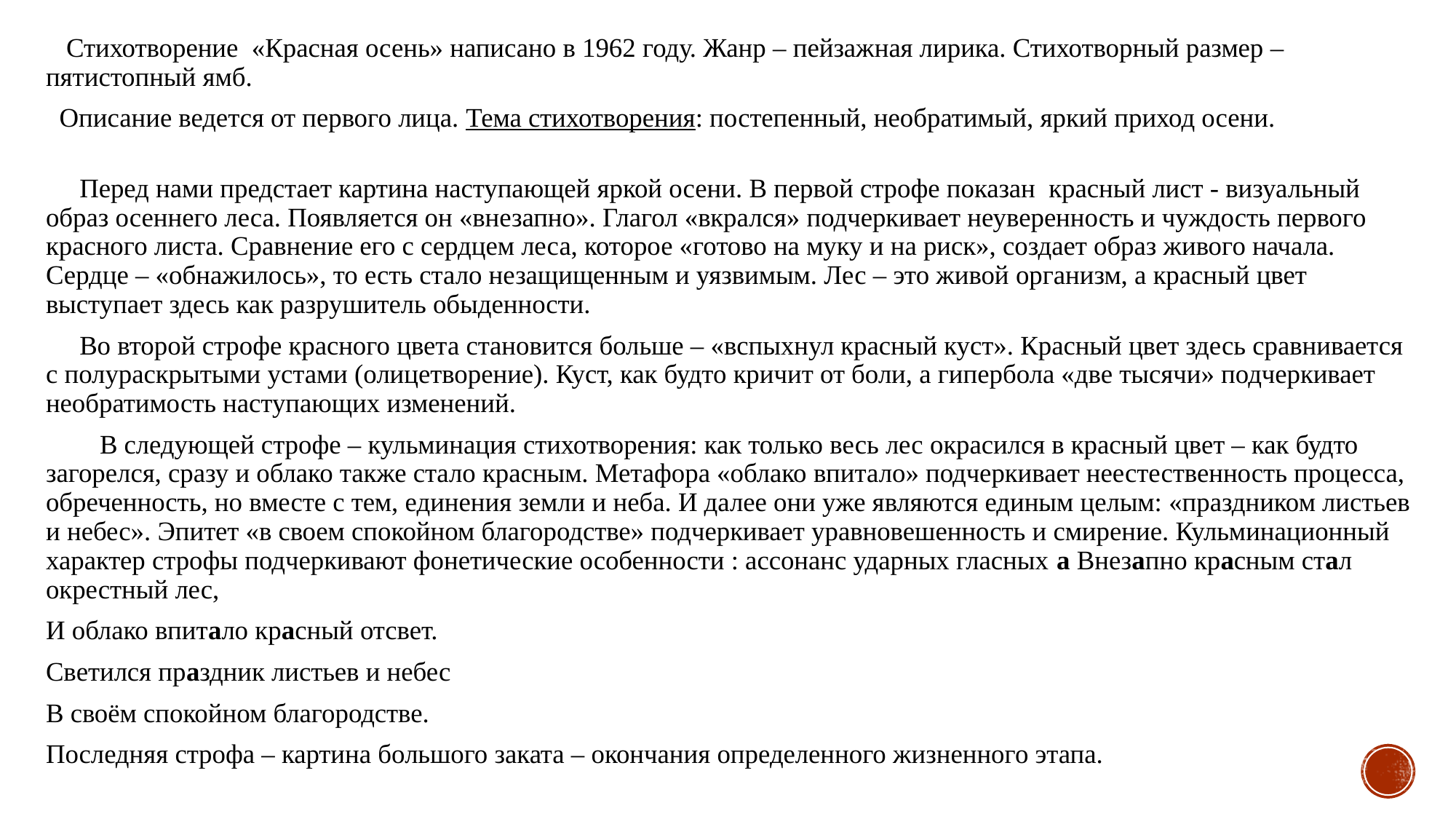

Стихотворение  «Красная осень» написано в 1962 году. Жанр – пейзажная лирика. Стихотворный размер – пятистопный ямб.
  Описание ведется от первого лица. Тема стихотворения: постепенный, необратимый, яркий приход осени.
     Перед нами предстает картина наступающей яркой осени. В первой строфе показан  красный лист - визуальный образ осеннего леса. Появляется он «внезапно». Глагол «вкрался» подчеркивает неуверенность и чуждость первого красного листа. Сравнение его с сердцем леса, которое «готово на муку и на риск», создает образ живого начала. Сердце – «обнажилось», то есть стало незащищенным и уязвимым. Лес – это живой организм, а красный цвет выступает здесь как разрушитель обыденности.
     Во второй строфе красного цвета становится больше – «вспыхнул красный куст». Красный цвет здесь сравнивается с полураскрытыми устами (олицетворение). Куст, как будто кричит от боли, а гипербола «две тысячи» подчеркивает необратимость наступающих изменений.
        В следующей строфе – кульминация стихотворения: как только весь лес окрасился в красный цвет – как будто загорелся, сразу и облако также стало красным. Метафора «облако впитало» подчеркивает неестественность процесса, обреченность, но вместе с тем, единения земли и неба. И далее они уже являются единым целым: «праздником листьев и небес». Эпитет «в своем спокойном благородстве» подчеркивает уравновешенность и смирение. Кульминационный характер строфы подчеркивают фонетические особенности : ассонанс ударных гласных а Внезапно красным стал окрестный лес,
И облако впитало красный отсвет.
Светился праздник листьев и небес
В своём спокойном благородстве.
Последняя строфа – картина большого заката – окончания определенного жизненного этапа.